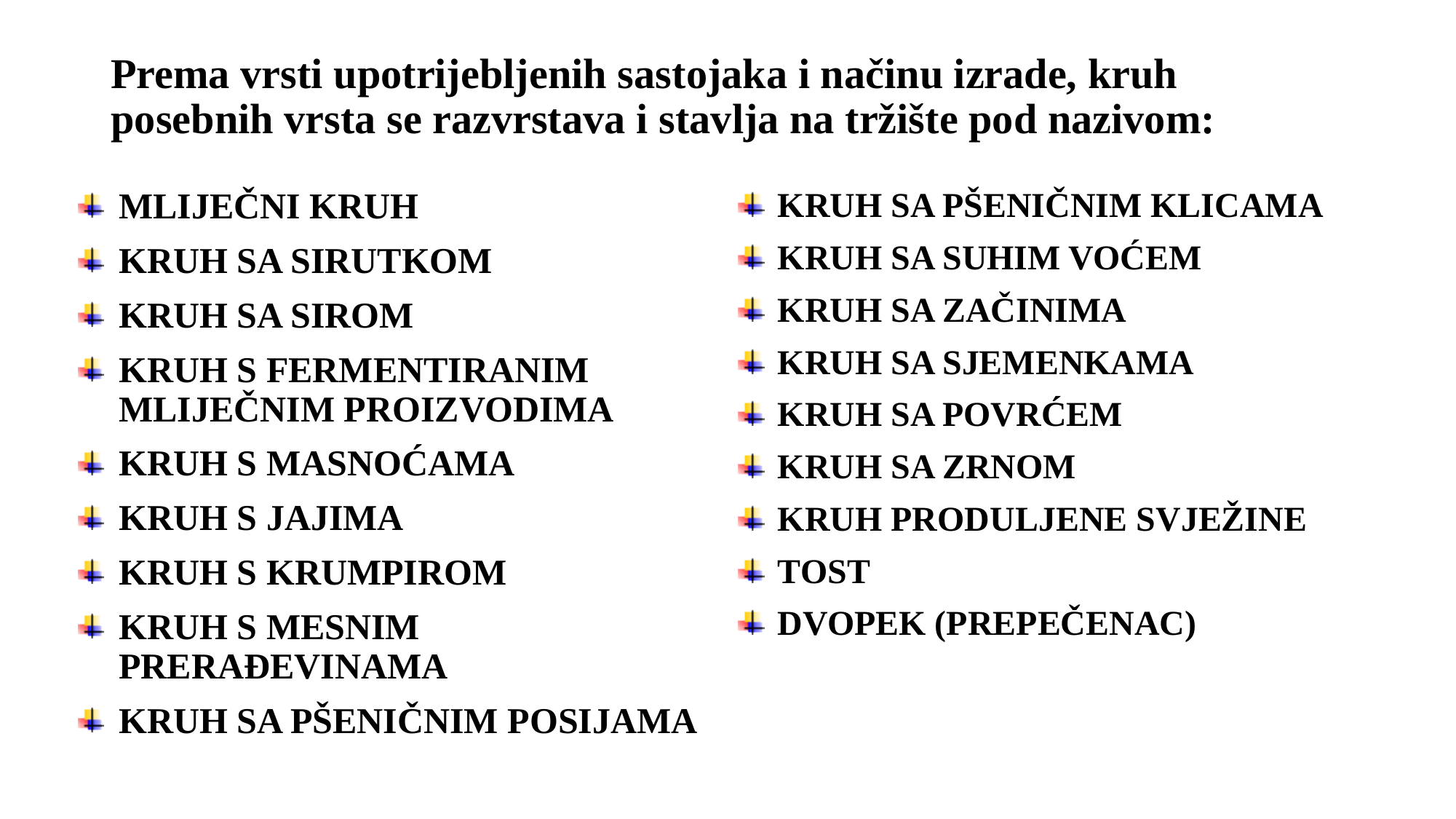

# Prema vrsti upotrijebljenih sastojaka i načinu izrade, kruh posebnih vrsta se razvrstava i stavlja na tržište pod nazivom:
MLIJEČNI KRUH
KRUH SA SIRUTKOM
KRUH SA SIROM
KRUH S FERMENTIRANIM MLIJEČNIM PROIZVODIMA
KRUH S MASNOĆAMA
KRUH S JAJIMA
KRUH S KRUMPIROM
KRUH S MESNIM PRERAĐEVINAMA
KRUH SA PŠENIČNIM POSIJAMA

KRUH SA PŠENIČNIM KLICAMA
KRUH SA SUHIM VOĆEM
KRUH SA ZAČINIMA
KRUH SA SJEMENKAMA
KRUH SA POVRĆEM
KRUH SA ZRNOM
KRUH PRODULJENE SVJEŽINE
TOST
DVOPEK (PREPEČENAC)